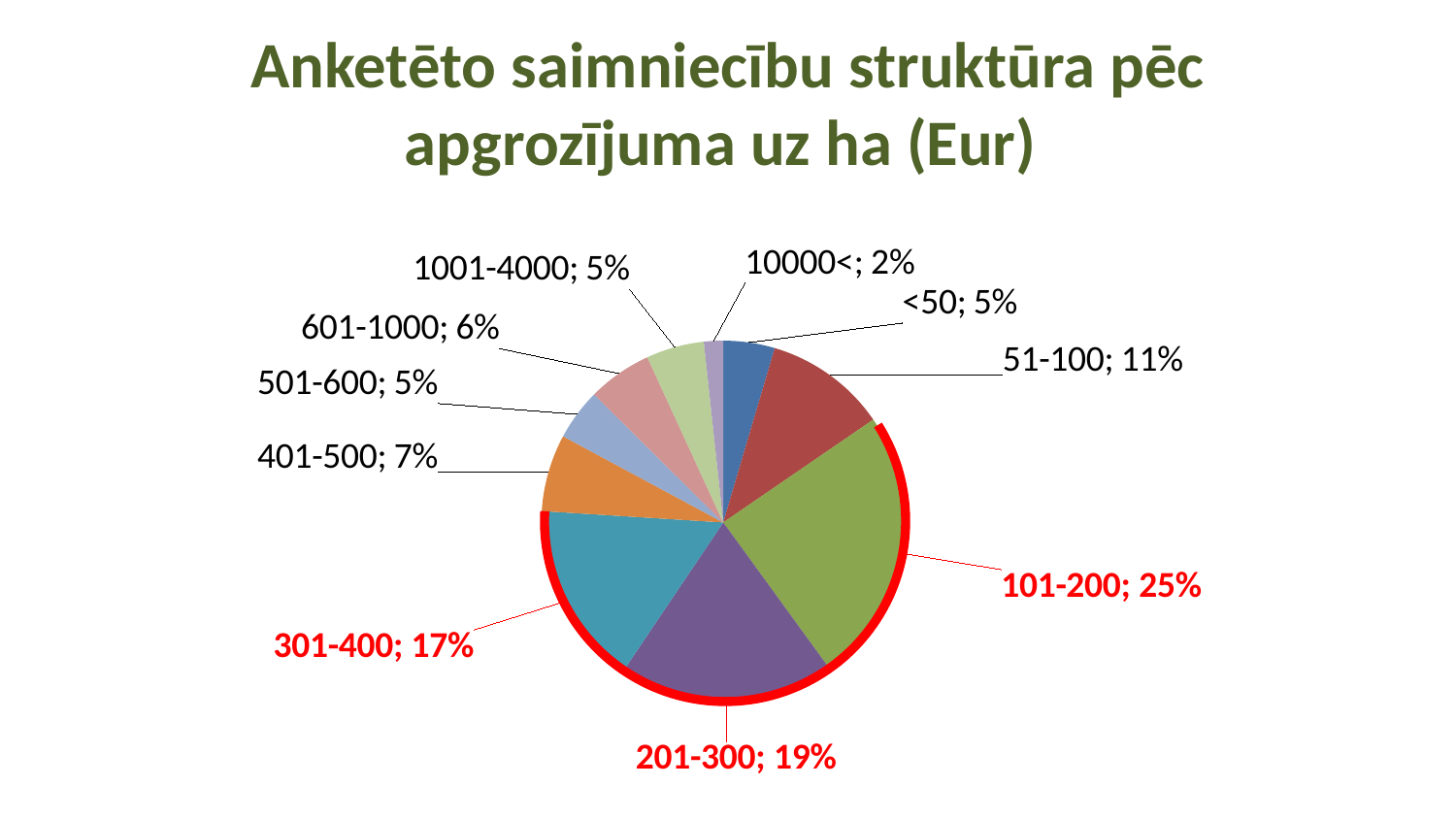

# Anketēto saimniecību struktūra pēc apgrozījuma uz ha (Eur)

### Chart

| Category | Total |
|---|---|
| <50 | 8.0 |
| 51-100 | 19.0 |
| 101-200 | 43.0 |
| 201-300 | 34.0 |
| 301-400 | 29.0 |
| 401-500 | 12.0 |
| 501-600 | 8.0 |
| 601-1000 | 10.0 |
| 1001-4000 | 9.0 |
| 10000< | 3.0 |